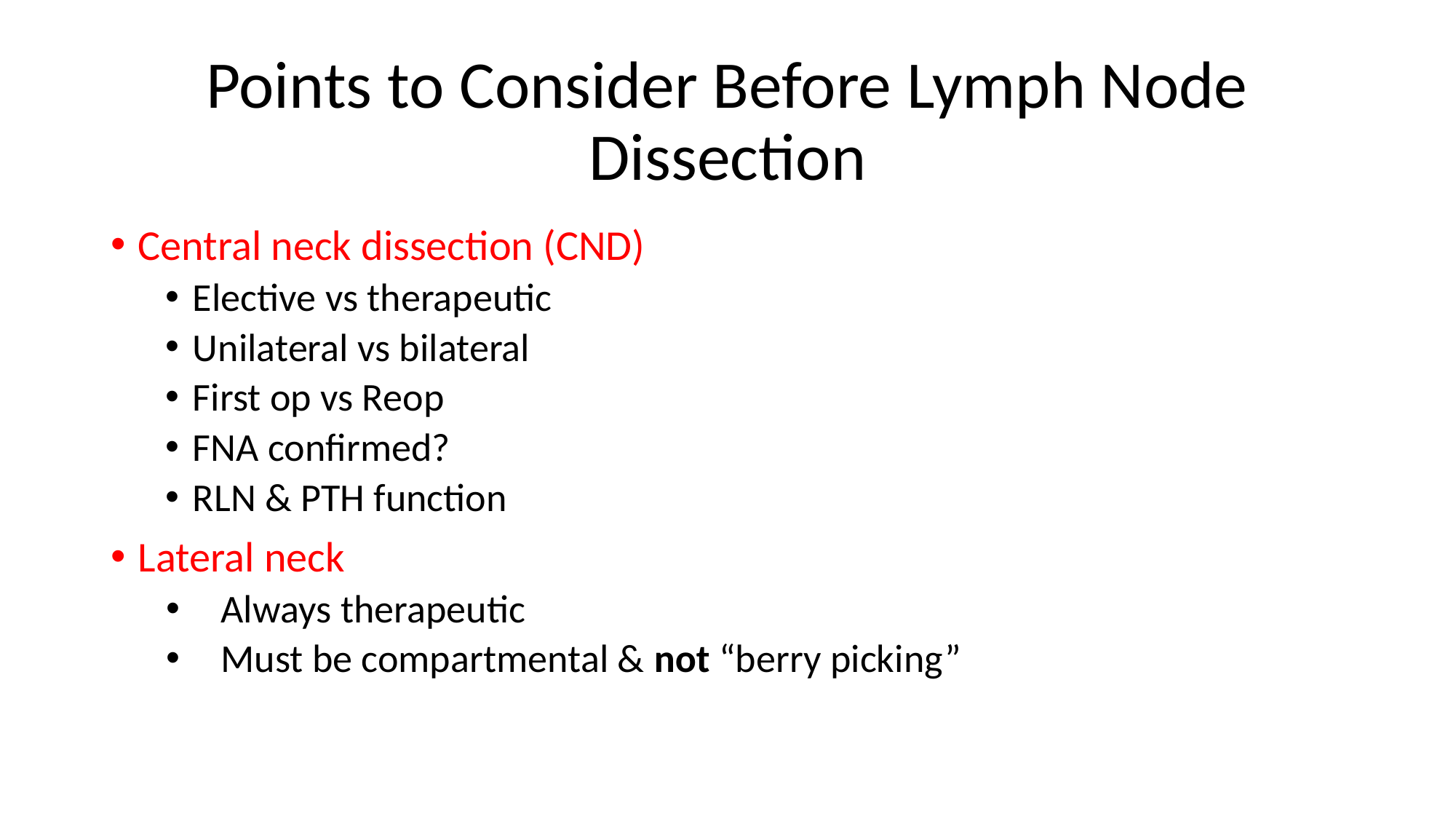

# Points to Consider Before Lymph Node Dissection
Central neck dissection (CND)
Elective vs therapeutic
Unilateral vs bilateral
First op vs Reop
FNA confirmed?
RLN & PTH function
Lateral neck
Always therapeutic
Must be compartmental & not “berry picking”